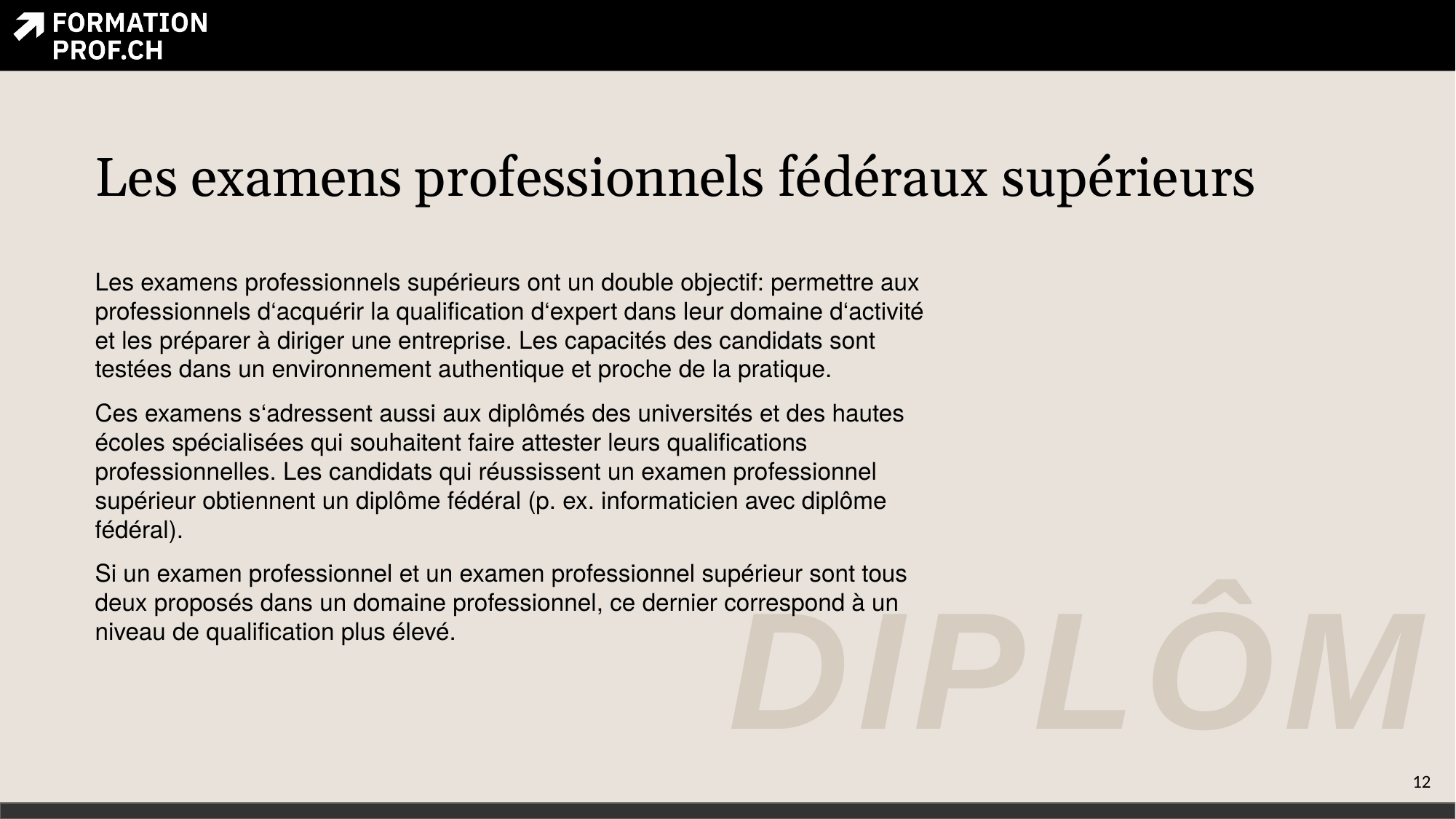

# Les examens professionnels fédéraux supérieurs
Les examens professionnels supérieurs ont un double objectif: permettre aux professionnels d‘acquérir la qualification d‘expert dans leur domaine d‘activité et les préparer à diriger une entreprise. Les capacités des candidats sont testées dans un environnement authentique et proche de la pratique.
Ces examens s‘adressent aussi aux diplômés des universités et des hautes écoles spécialisées qui souhaitent faire attester leurs qualifications professionnelles. Les candidats qui réussissent un examen professionnel supérieur obtiennent un diplôme fédéral (p. ex. informaticien avec diplôme fédéral).
Si un examen professionnel et un examen professionnel supérieur sont tous deux proposés dans un domaine professionnel, ce dernier correspond à un niveau de qualification plus élevé.
DIPLÔM